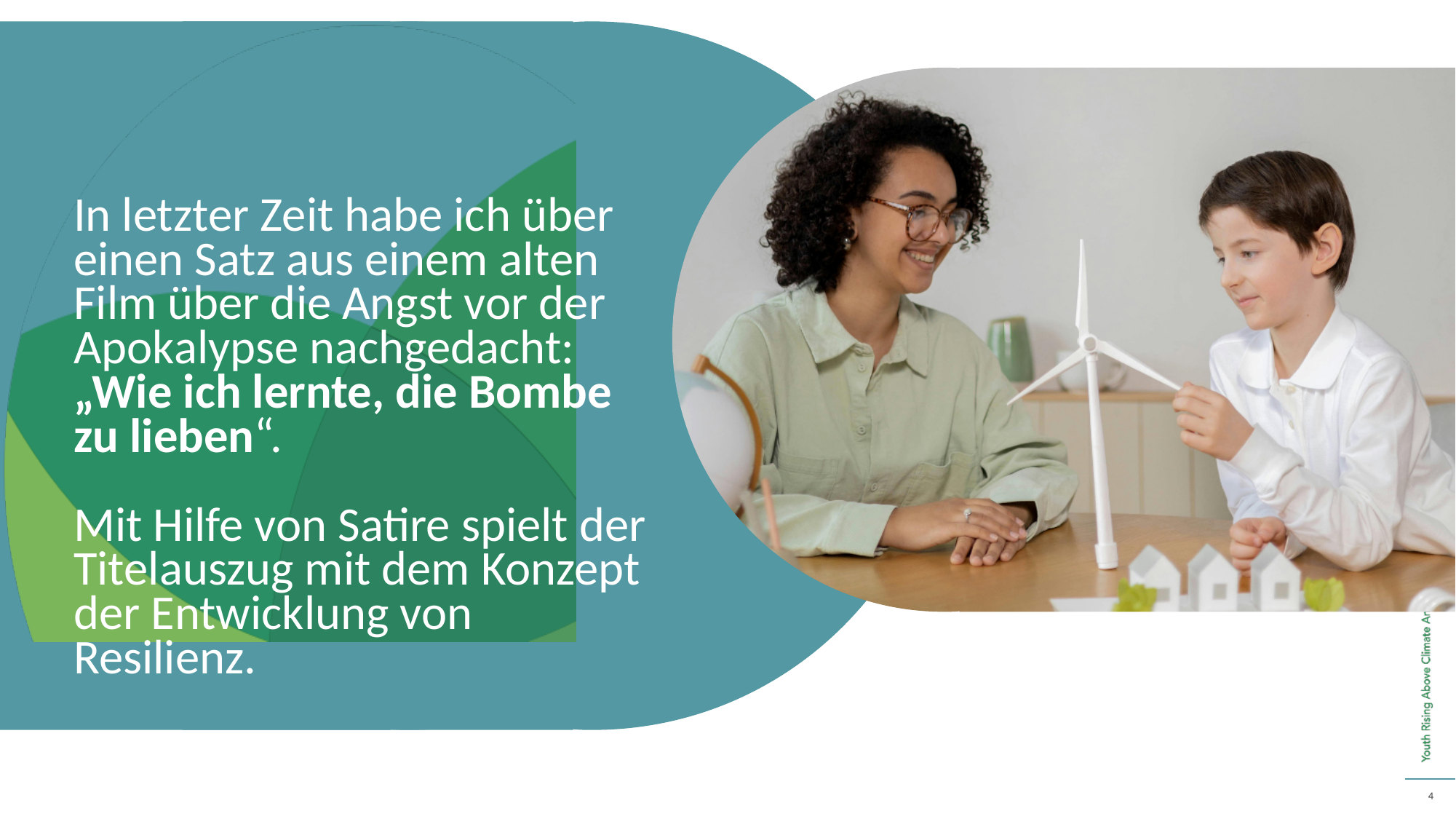

In letzter Zeit habe ich über einen Satz aus einem alten Film über die Angst vor der Apokalypse nachgedacht: „Wie ich lernte, die Bombe zu lieben“.

Mit Hilfe von Satire spielt der Titelauszug mit dem Konzept der Entwicklung von Resilienz.